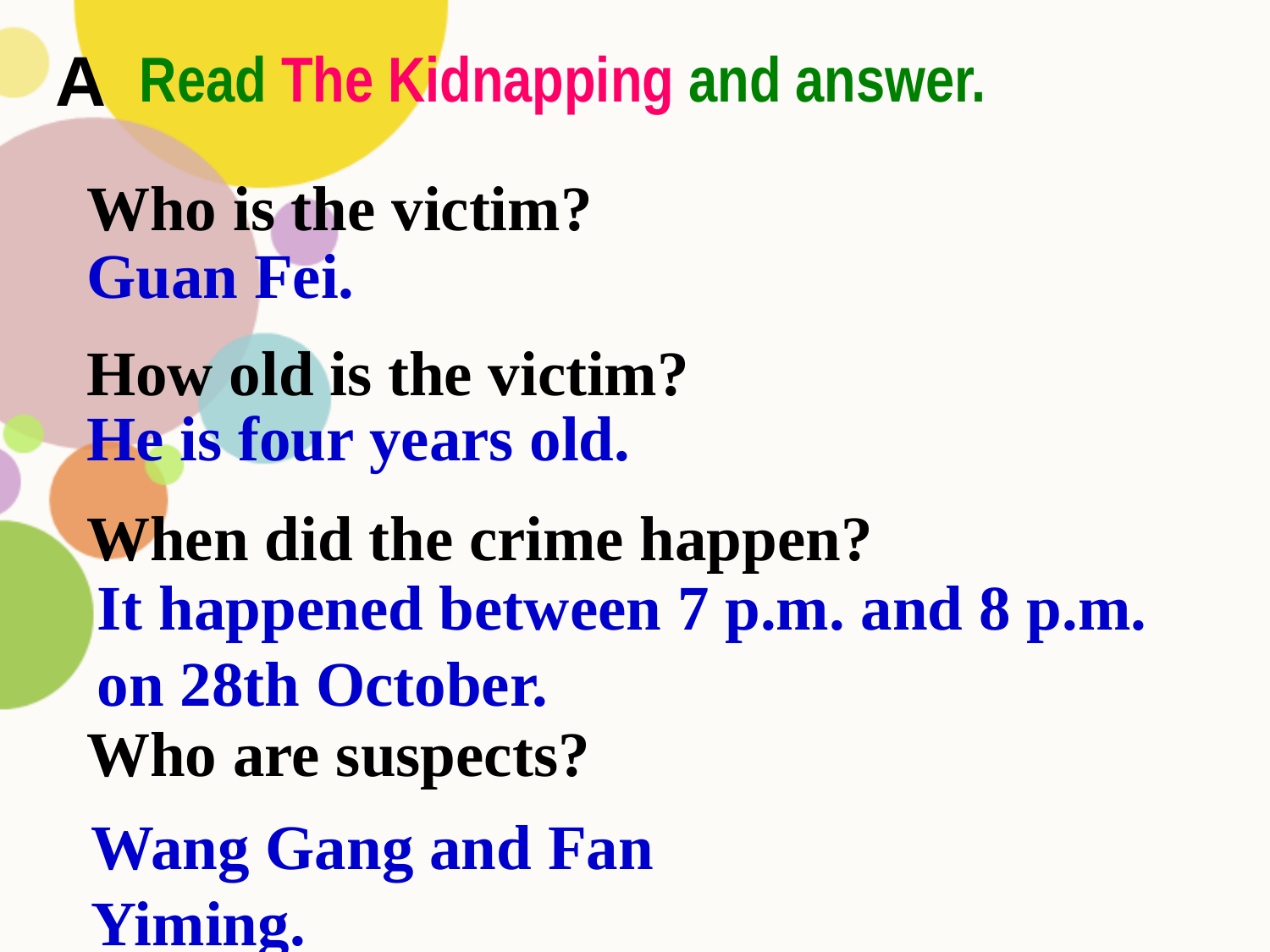

A
Read The Kidnapping and answer.
Who is the victim?
How old is the victim?
When did the crime happen?

Who are suspects?
Guan Fei.

He is four years old.
It happened between 7 p.m. and 8 p.m. on 28th October.
Wang Gang and Fan Yiming.